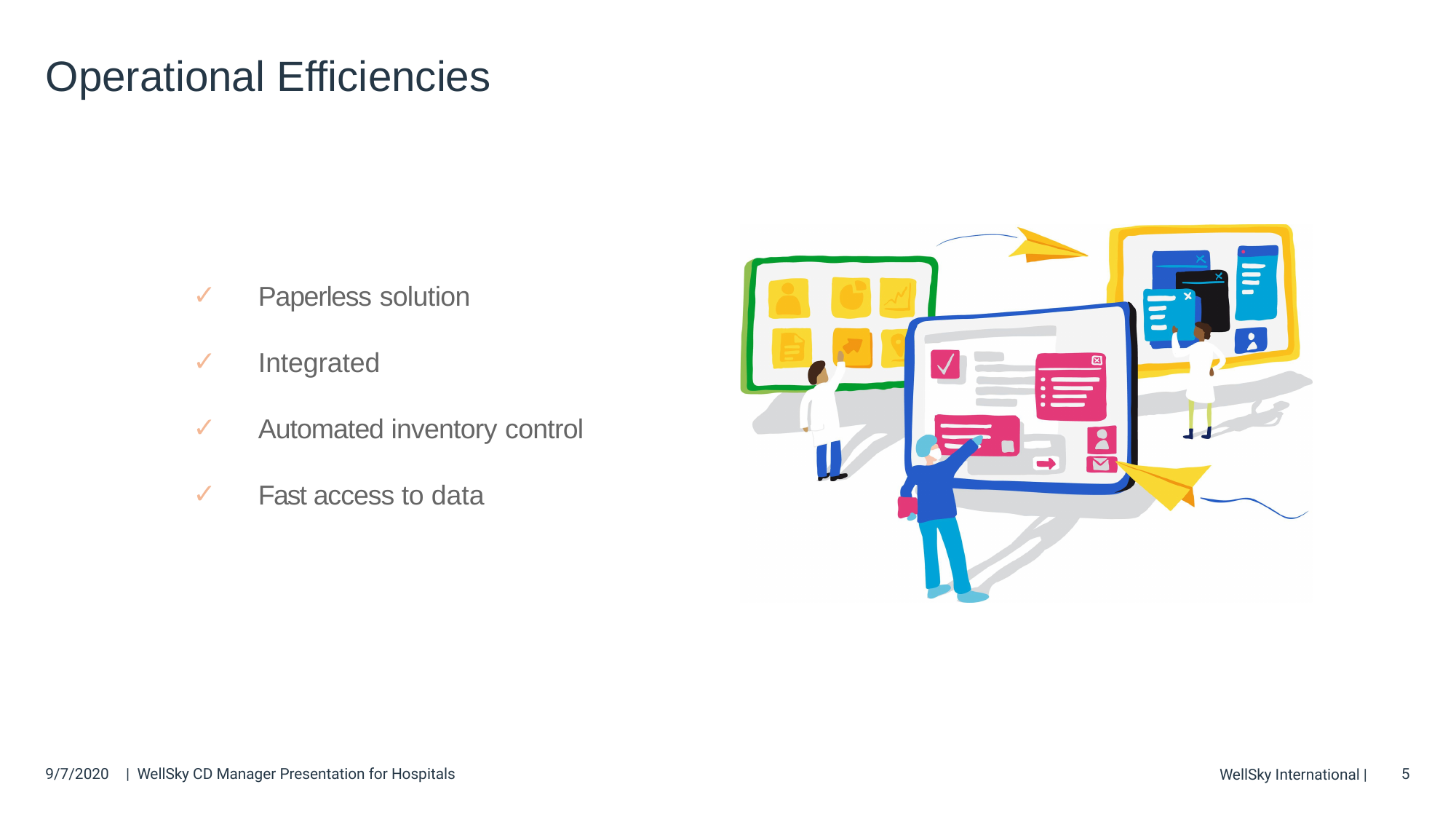

# Operational Efficiencies

Paperless solution

Integrated

Automated inventory control

Fast access to data
9/7/2020
|  WellSky CD Manager Presentation for Hospitals
5